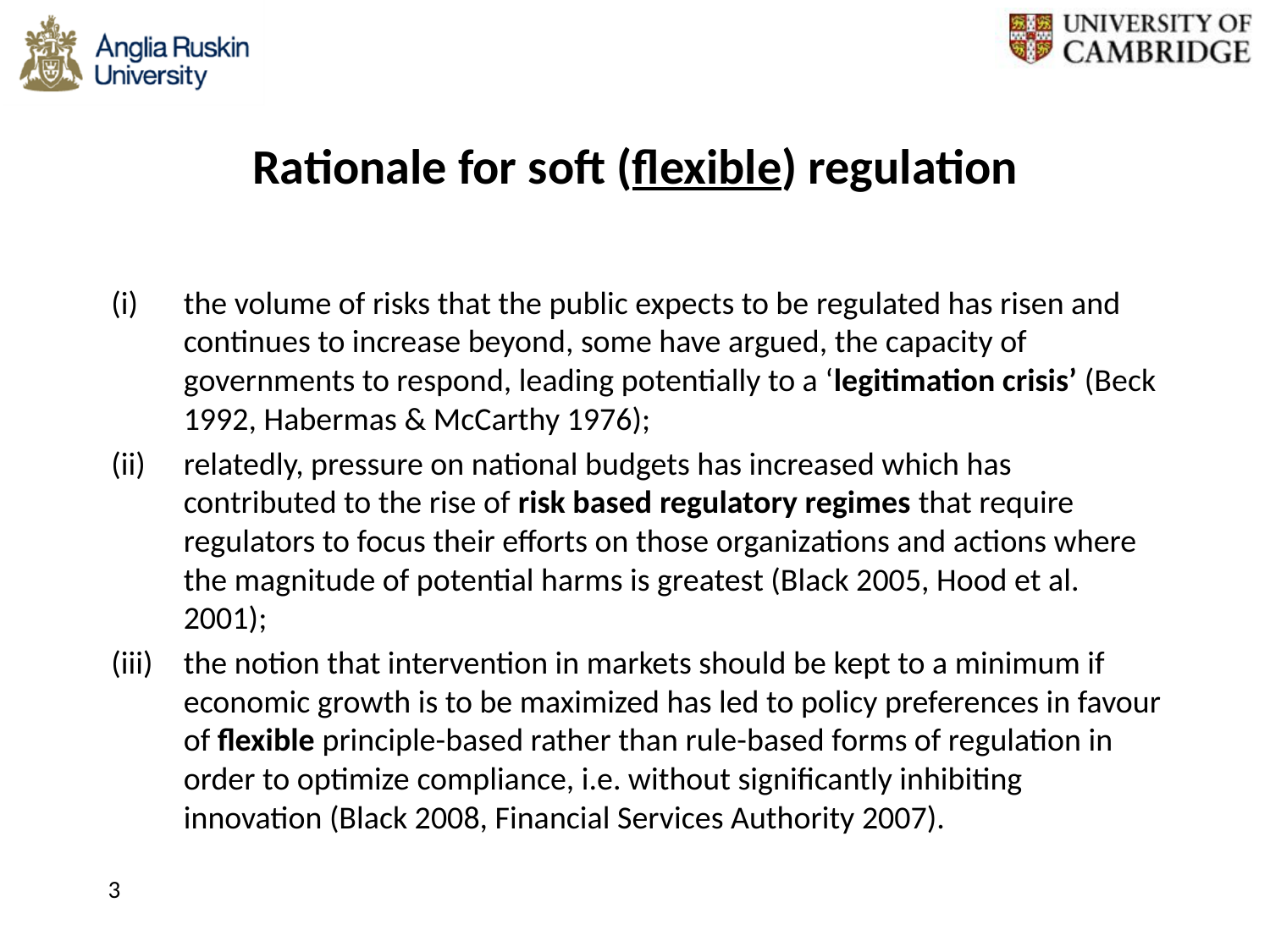

# Rationale for soft (flexible) regulation
the volume of risks that the public expects to be regulated has risen and continues to increase beyond, some have argued, the capacity of governments to respond, leading potentially to a ‘legitimation crisis’ (Beck 1992, Habermas & McCarthy 1976);
relatedly, pressure on national budgets has increased which has contributed to the rise of risk based regulatory regimes that require regulators to focus their efforts on those organizations and actions where the magnitude of potential harms is greatest (Black 2005, Hood et al. 2001);
the notion that intervention in markets should be kept to a minimum if economic growth is to be maximized has led to policy preferences in favour of flexible principle-based rather than rule-based forms of regulation in order to optimize compliance, i.e. without significantly inhibiting innovation (Black 2008, Financial Services Authority 2007).
3